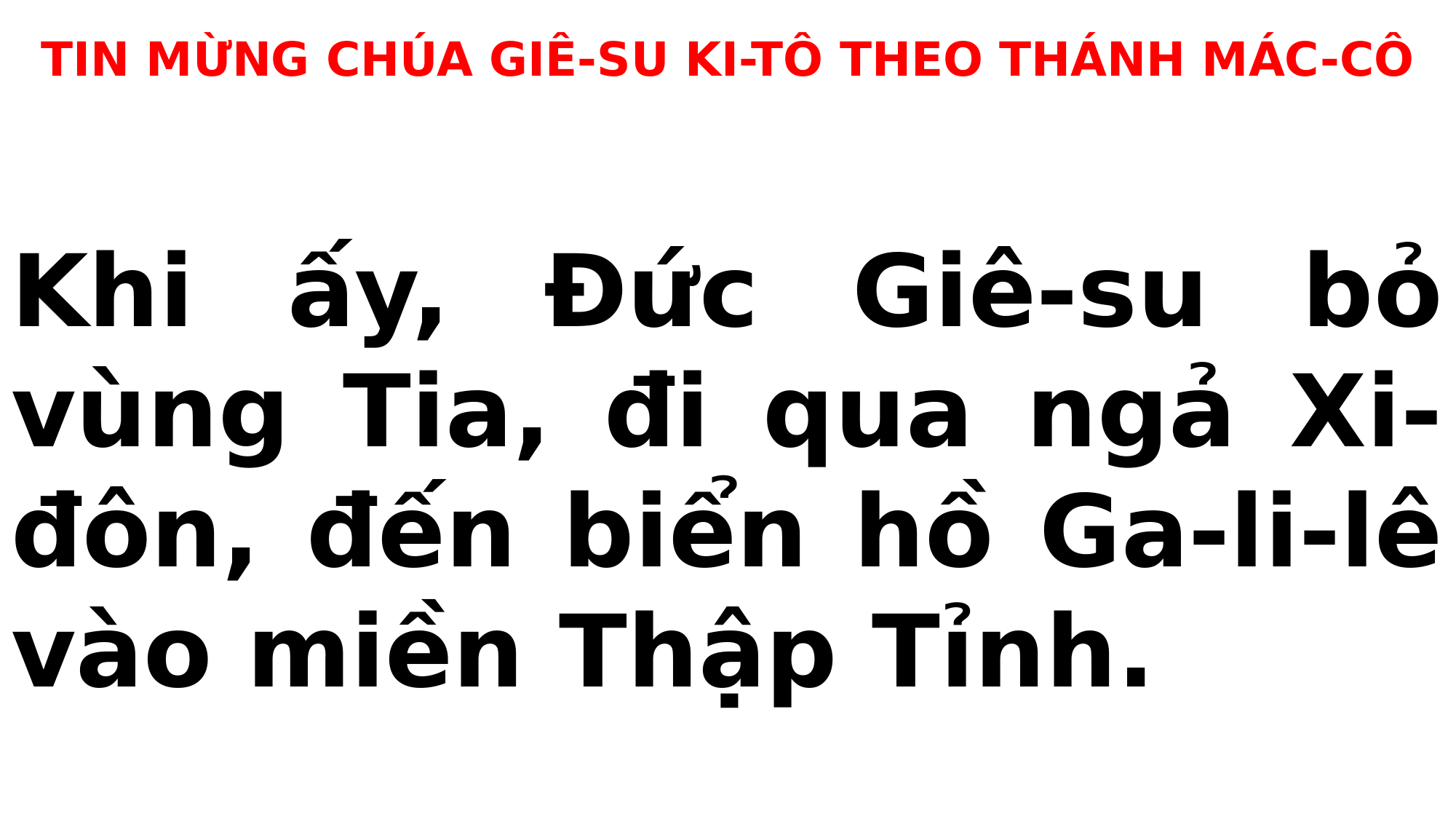

TIN MỪNG CHÚA GIÊ-SU KI-TÔ THEO THÁNH MÁC-CÔ
Khi ấy, Đức Giê-su bỏ vùng Tia, đi qua ngả Xi-đôn, đến biển hồ Ga-li-lê vào miền Thập Tỉnh.